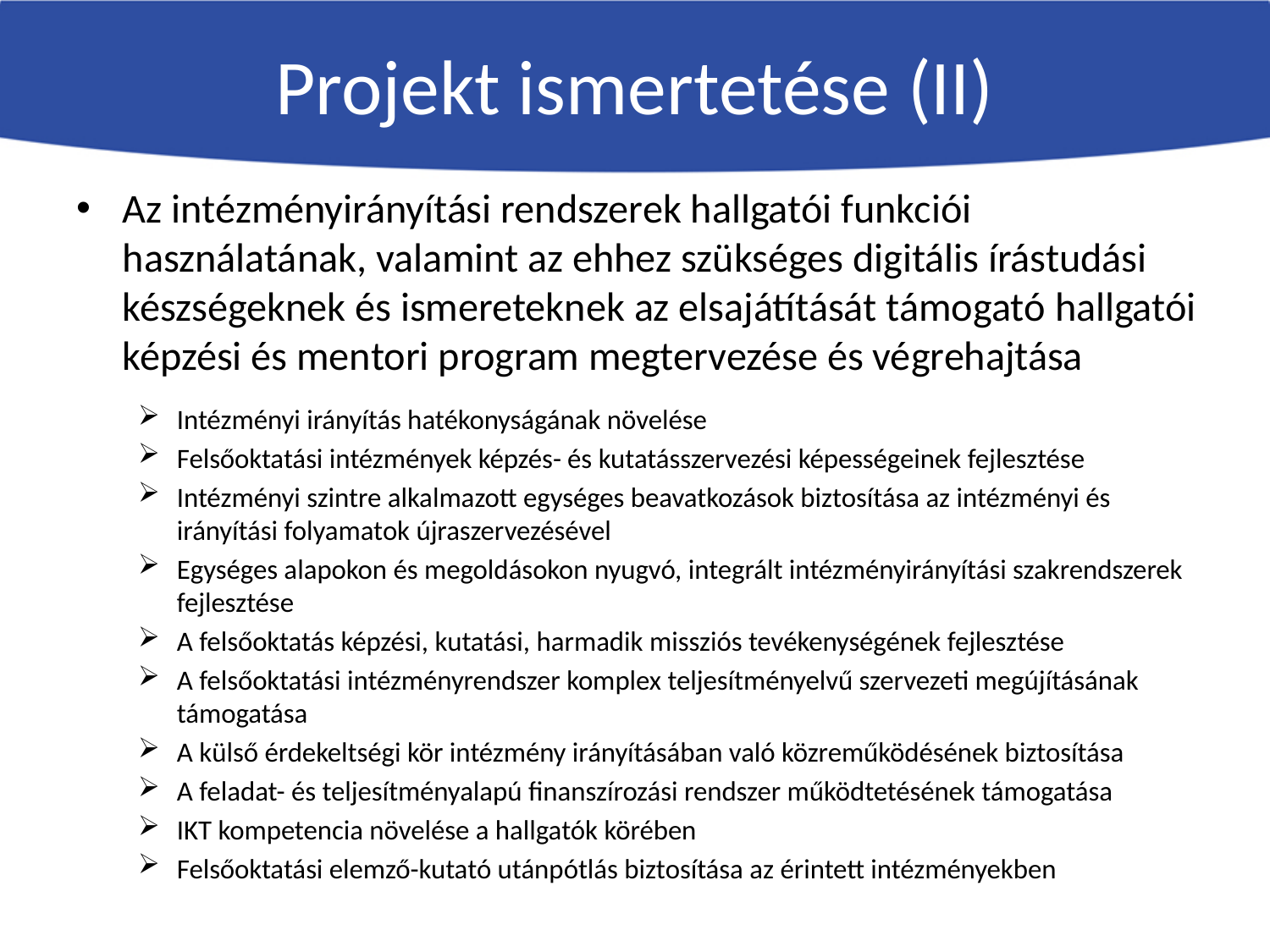

# Projekt ismertetése (II)
Az intézményirányítási rendszerek hallgatói funkciói használatának, valamint az ehhez szükséges digitális írástudási készségeknek és ismereteknek az elsajátítását támogató hallgatói képzési és mentori program megtervezése és végrehajtása
Intézményi irányítás hatékonyságának növelése
Felsőoktatási intézmények képzés- és kutatásszervezési képességeinek fejlesztése
Intézményi szintre alkalmazott egységes beavatkozások biztosítása az intézményi és irányítási folyamatok újraszervezésével
Egységes alapokon és megoldásokon nyugvó, integrált intézményirányítási szakrendszerek fejlesztése
A felsőoktatás képzési, kutatási, harmadik missziós tevékenységének fejlesztése
A felsőoktatási intézményrendszer komplex teljesítményelvű szervezeti megújításának támogatása
A külső érdekeltségi kör intézmény irányításában való közreműködésének biztosítása
A feladat- és teljesítményalapú finanszírozási rendszer működtetésének támogatása
IKT kompetencia növelése a hallgatók körében
Felsőoktatási elemző-kutató utánpótlás biztosítása az érintett intézményekben